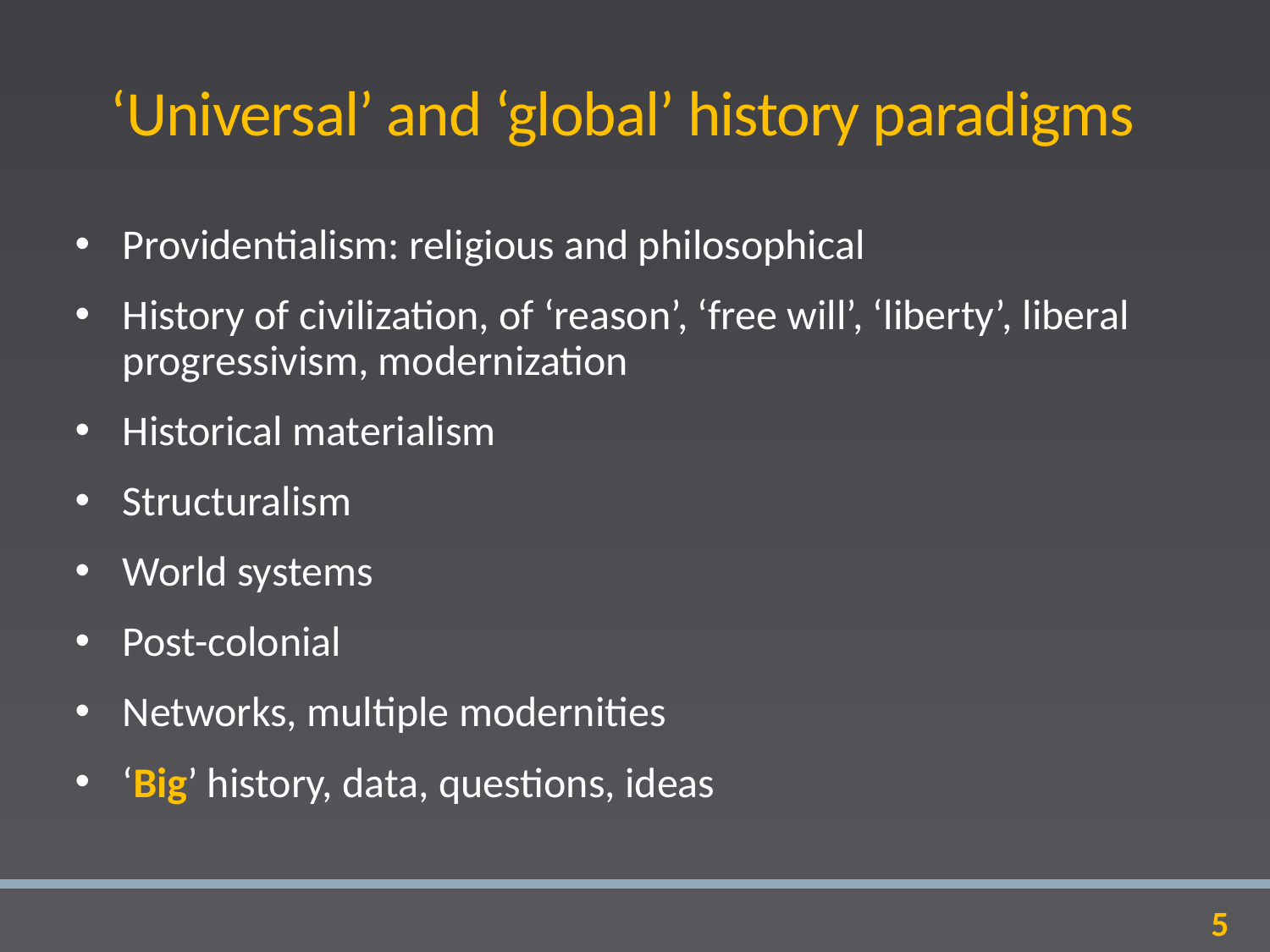

# ‘Universal’ and ‘global’ history paradigms
Providentialism: religious and philosophical
History of civilization, of ‘reason’, ‘free will’, ‘liberty’, liberal progressivism, modernization
Historical materialism
Structuralism
World systems
Post-colonial
Networks, multiple modernities
‘Big’ history, data, questions, ideas

5